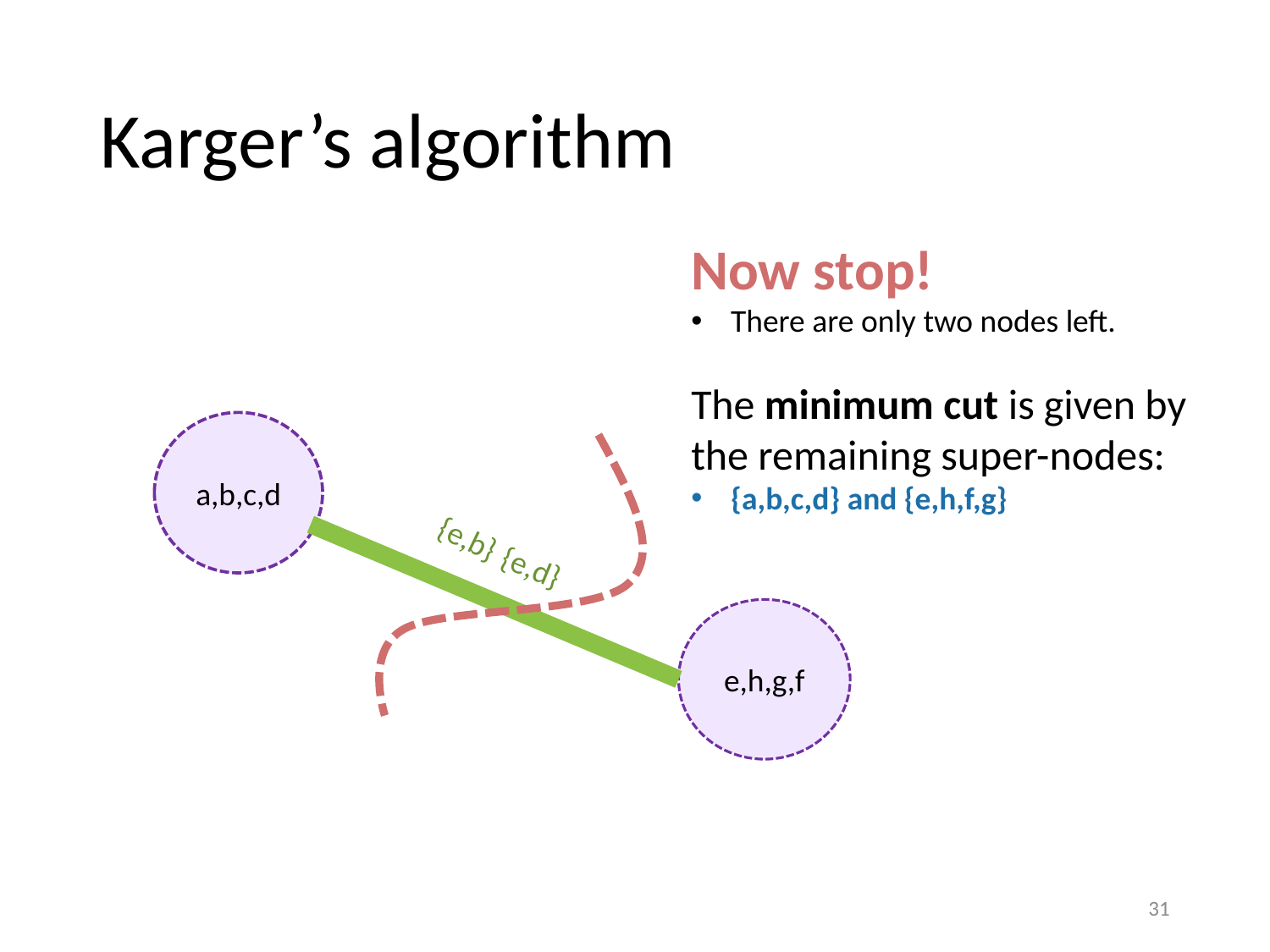

# Karger’s algorithm
Now stop!
There are only two nodes left.
The minimum cut is given by the remaining super-nodes:
{a,b,c,d} and {e,h,f,g}
a,b,c,d

{e,b}

{e,d}
e,h,g,f
31